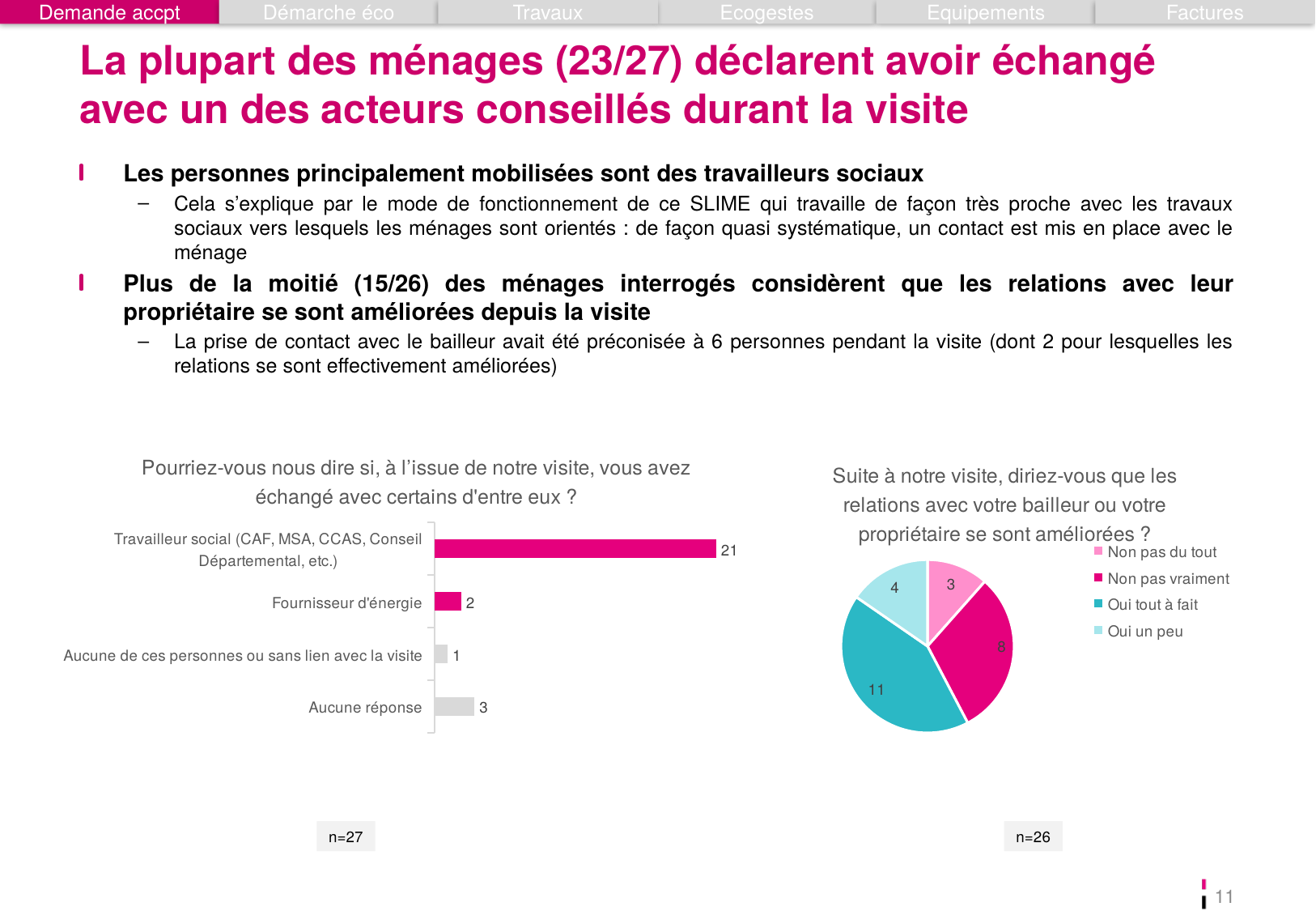

Demande accpt
Démarche éco
Travaux
Ecogestes
Equipements
Factures
# La plupart des ménages (23/27) déclarent avoir échangé avec un des acteurs conseillés durant la visite
Les personnes principalement mobilisées sont des travailleurs sociaux
Cela s’explique par le mode de fonctionnement de ce SLIME qui travaille de façon très proche avec les travaux sociaux vers lesquels les ménages sont orientés : de façon quasi systématique, un contact est mis en place avec le ménage
Plus de la moitié (15/26) des ménages interrogés considèrent que les relations avec leur propriétaire se sont améliorées depuis la visite
La prise de contact avec le bailleur avait été préconisée à 6 personnes pendant la visite (dont 2 pour lesquelles les relations se sont effectivement améliorées)

### Chart: Pourriez-vous nous dire si, à l’issue de notre visite, vous avez échangé avec certains d'entre eux ?

| Category |  |
|---|---|
| Aucune réponse | 3.0 |
| Aucune de ces personnes ou sans lien avec la visite | 1.0 |
| Fournisseur d'énergie | 2.0 |
| Travailleur social (CAF, MSA, CCAS, Conseil Départemental, etc.) | 21.0 |

### Chart: Suite à notre visite, diriez-vous que les relations avec votre bailleur ou votre propriétaire se sont améliorées ?

| Category | Total |
|---|---|
| Non pas du tout | 3.0 |
| Non pas vraiment | 8.0 |
| Oui tout à fait | 11.0 |
| Oui un peu | 4.0 |
n=27
n=26
11